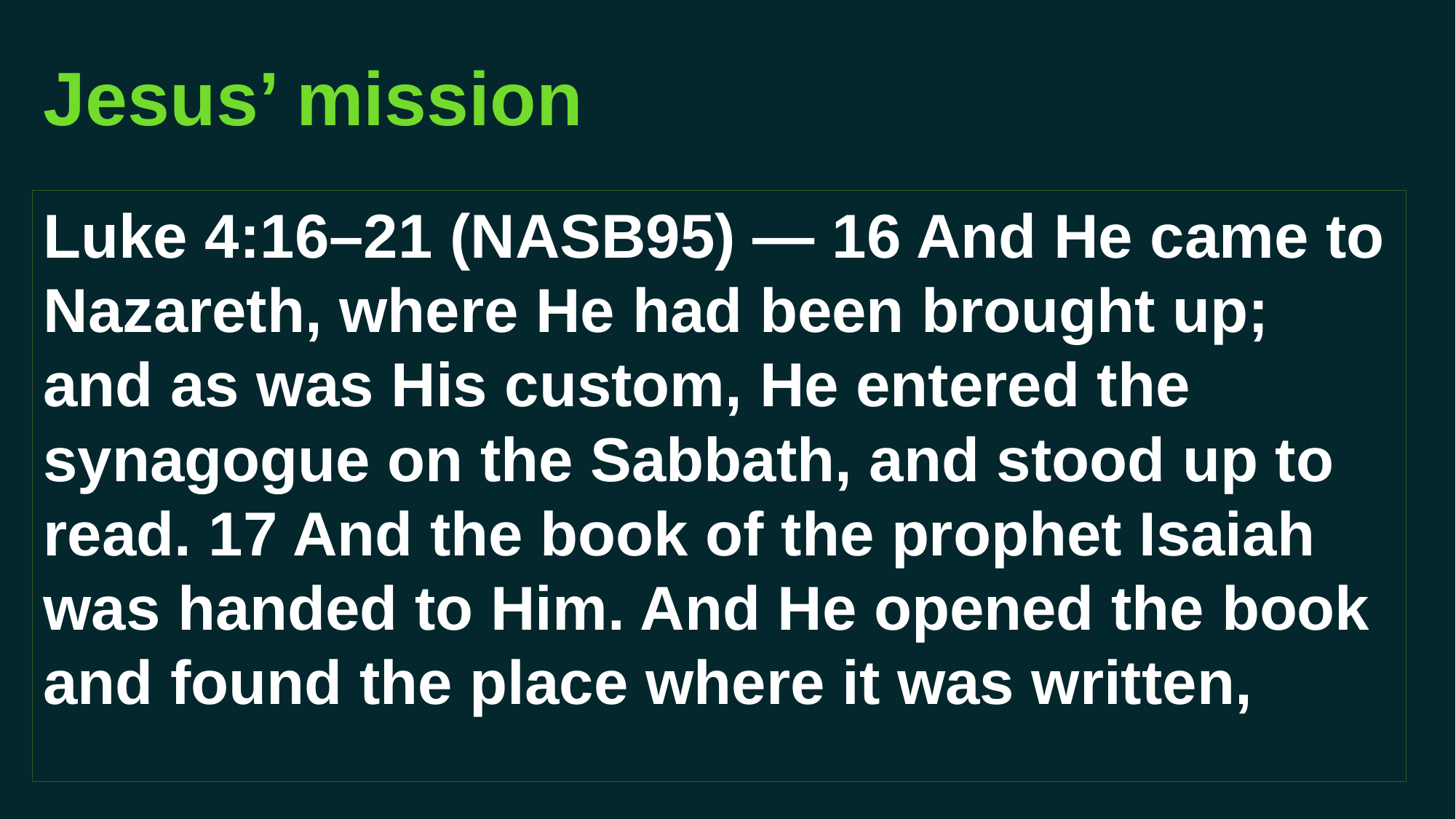

# Jesus’ mission
Luke 4:16–21 (NASB95) — 16 And He came to Nazareth, where He had been brought up; and as was His custom, He entered the synagogue on the Sabbath, and stood up to read. 17 And the book of the prophet Isaiah was handed to Him. And He opened the book and found the place where it was written,